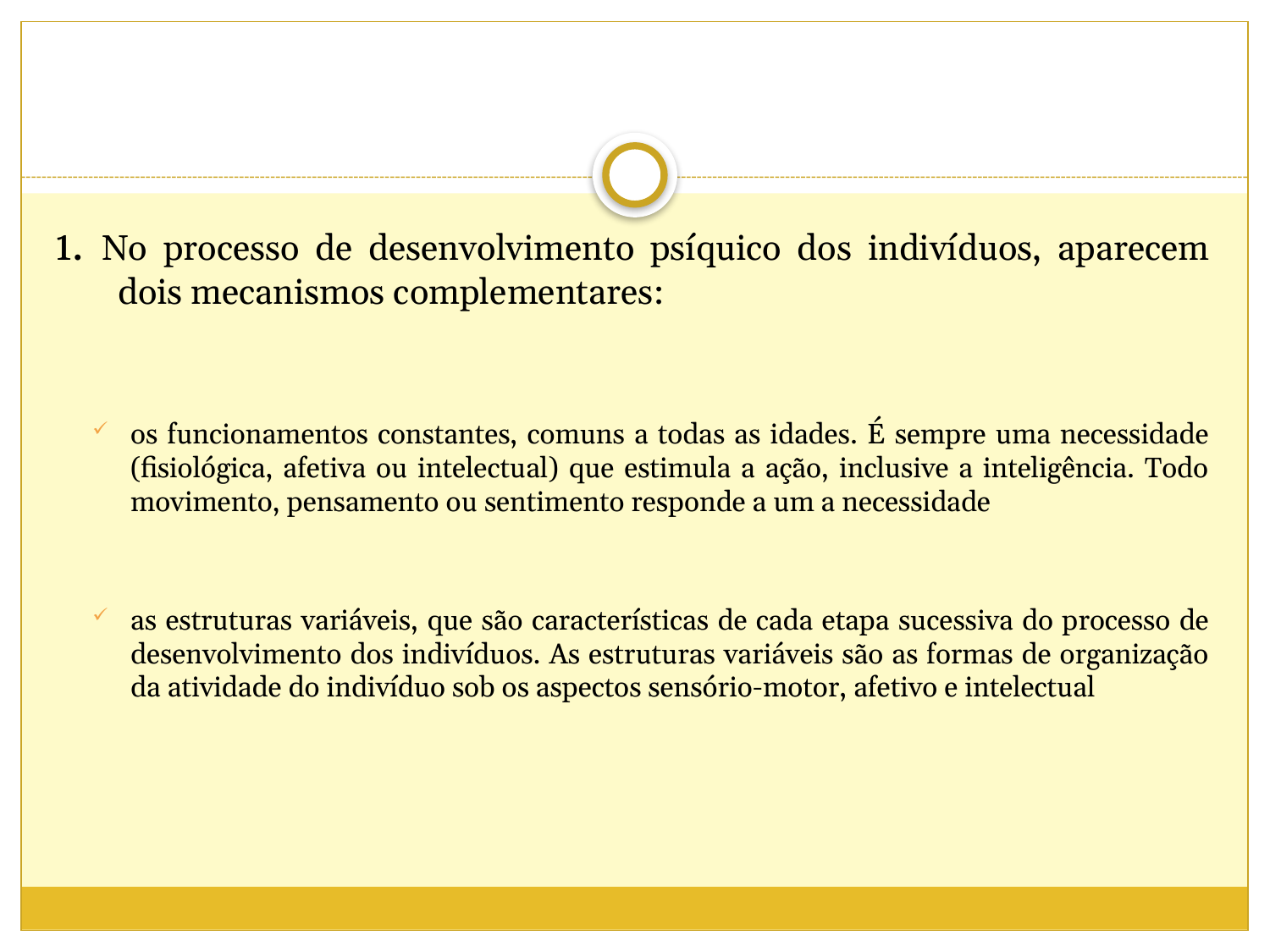

1. No processo de desenvolvimento psíquico dos indivíduos, aparecem dois mecanismos complementares:

os funcionamentos constantes, comuns a todas as idades. É sempre uma necessidade (fisiológica, afetiva ou intelectual) que estimula a ação, inclusive a inteligência. Todo movimento, pensamento ou sentimento responde a um a necessidade

as estruturas variáveis, que são características de cada etapa sucessiva do processo de desenvolvimento dos indivíduos. As estruturas variáveis são as formas de organização da atividade do indivíduo sob os aspectos sensório-motor, afetivo e intelectual